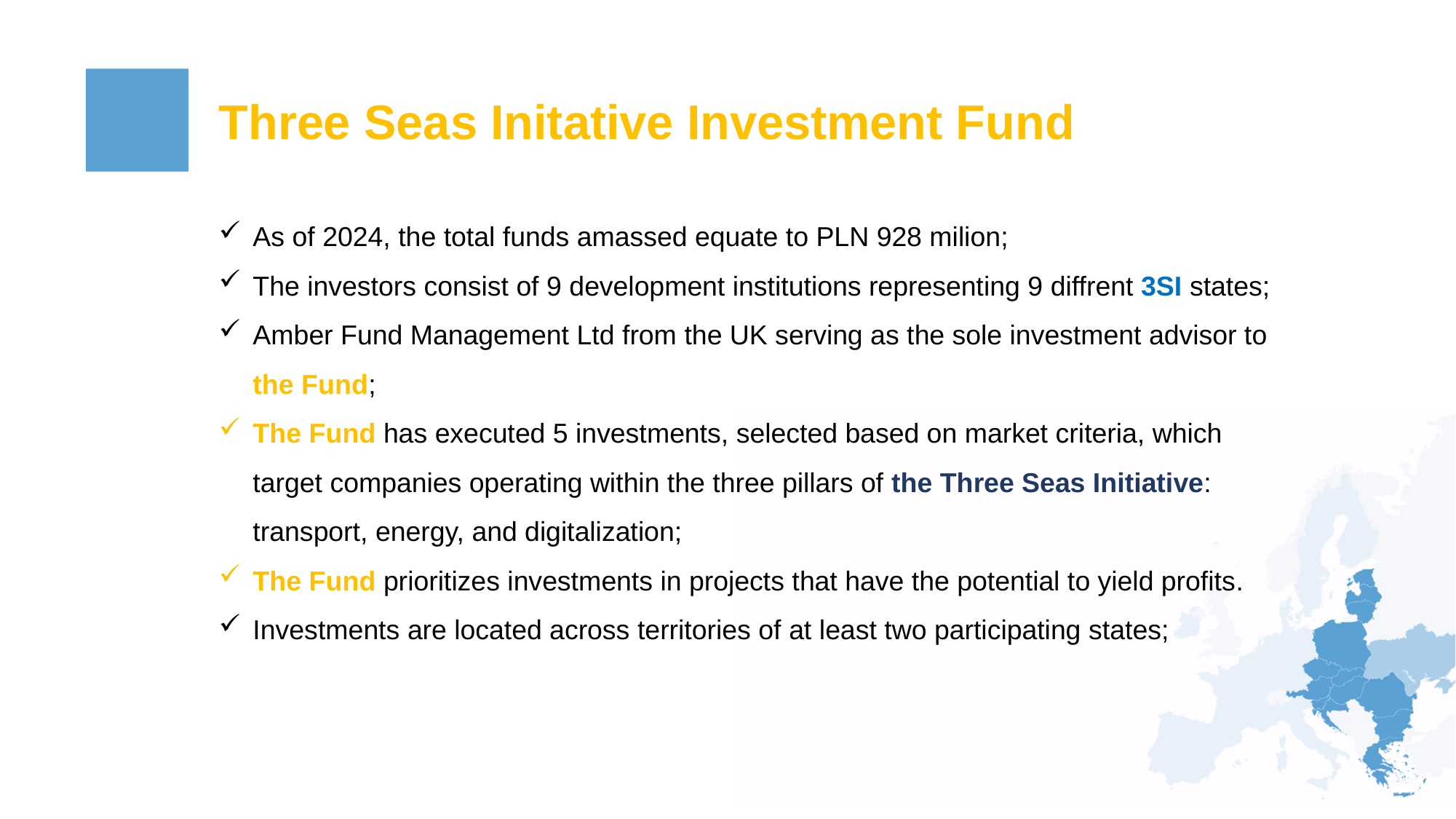

Three Seas Initative Investment Fund
As of 2024, the total funds amassed equate to PLN 928 milion;
The investors consist of 9 development institutions representing 9 diffrent 3SI states;
Amber Fund Management Ltd from the UK serving as the sole investment advisor to the Fund;
The Fund has executed 5 investments, selected based on market criteria, which target companies operating within the three pillars of the Three Seas Initiative: transport, energy, and digitalization;
The Fund prioritizes investments in projects that have the potential to yield profits.
Investments are located across territories of at least two participating states;